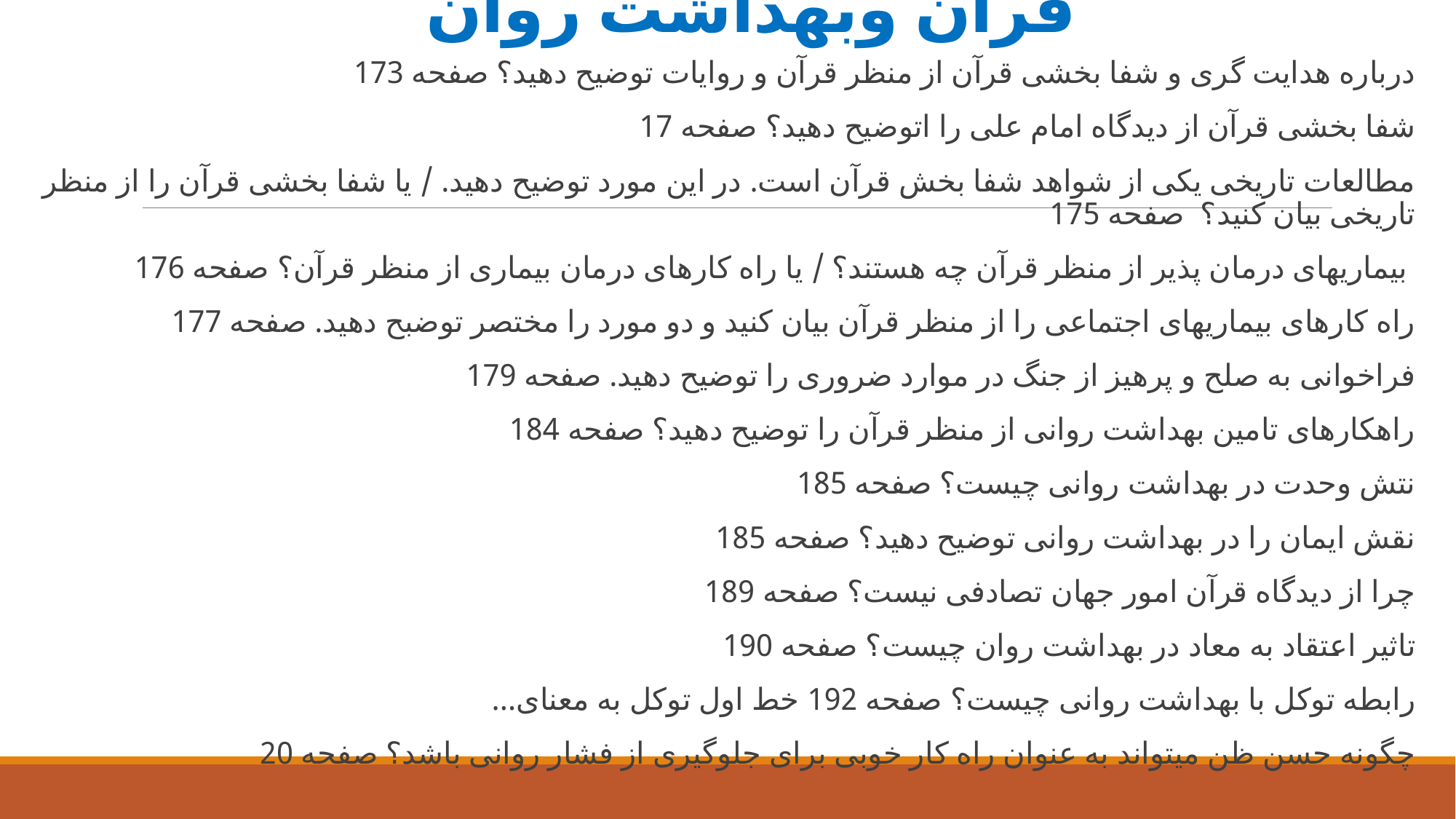

# قرآن وبهداشت روان
درباره هدایت گری و شفا بخشی قرآن از منظر قرآن و روایات توضیح دهید؟ صفحه 173
شفا بخشی قرآن از دیدگاه امام علی را اتوضیح دهید؟ صفحه 17
مطالعات تاریخی یکی از شواهد شفا بخش قرآن است. در این مورد توضیح دهید. / یا شفا بخشی قرآن را از منظر تاریخی بیان کنید؟  صفحه 175
 بیماریهای درمان پذیر از منظر قرآن چه هستند؟ / یا راه کارهای درمان بیماری از منظر قرآن؟ صفحه 176
راه کارهای بیماریهای اجتماعی را از منظر قرآن بیان کنید و دو مورد را مختصر توضبح دهید. صفحه 177
فراخوانی به صلح و پرهیز از جنگ در موارد ضروری را توضیح دهید. صفحه 179
راهکارهای تامین بهداشت روانی از منظر قرآن را توضیح دهید؟ صفحه 184
نتش وحدت در بهداشت روانی چیست؟ صفحه 185
نقش ایمان را در بهداشت روانی توضیح دهید؟ صفحه 185
چرا از دیدگاه قرآن امور جهان تصادفی نیست؟ صفحه 189
تاثیر اعتقاد به معاد در بهداشت روان چیست؟ صفحه 190
رابطه توکل با بهداشت روانی چیست؟ صفحه 192 خط اول توکل به معنای...
چگونه حسن ظن میتواند به عنوان راه کار خوبی برای جلوگیری از فشار روانی باشد؟ صفحه 20